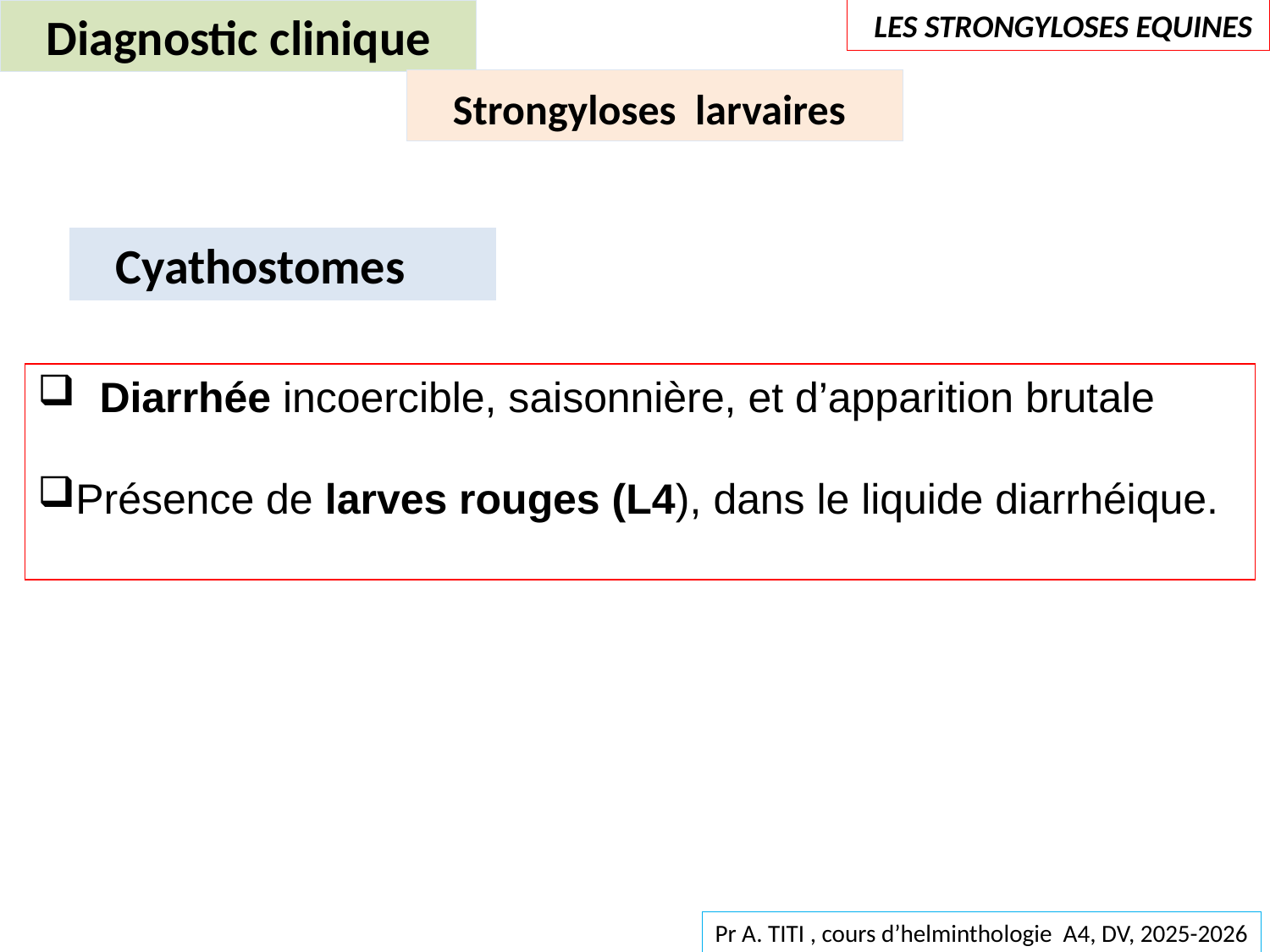

Diagnostic clinique
  LES STRONGYLOSES EQUINES
   Strongyloses  larvaires
   Cyathostomes
  Diarrhée incoercible, saisonnière, et d’apparition brutale

Présence de larves rouges (L4), dans le liquide diarrhéique.

Pr A. TITI , cours d’helminthologie  A4, DV, 2025-2026